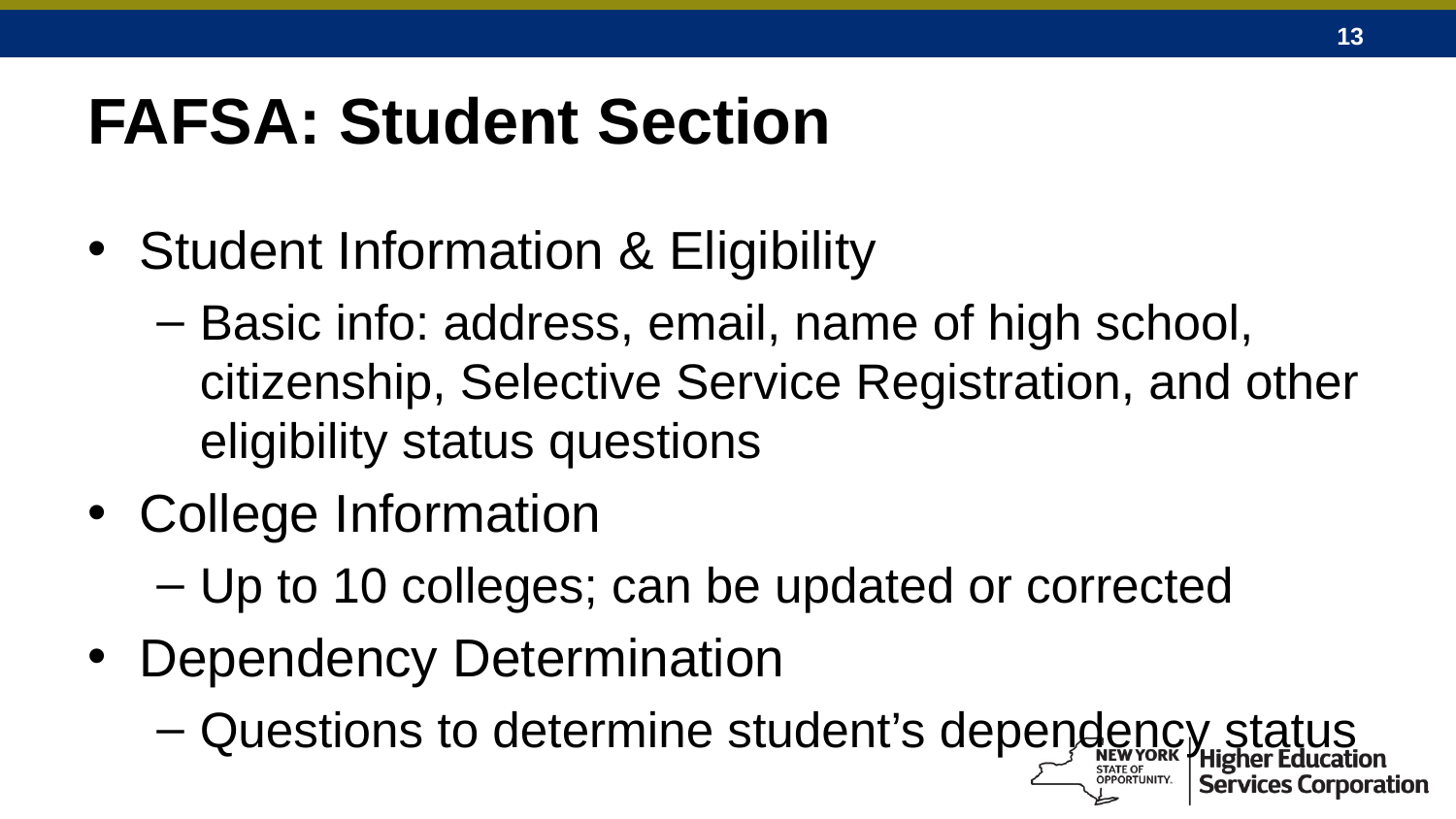

# FAFSA: Student Section
Student Information & Eligibility
Basic info: address, email, name of high school, citizenship, Selective Service Registration, and other eligibility status questions
College Information
Up to 10 colleges; can be updated or corrected
Dependency Determination
Questions to determine student’s dependency status